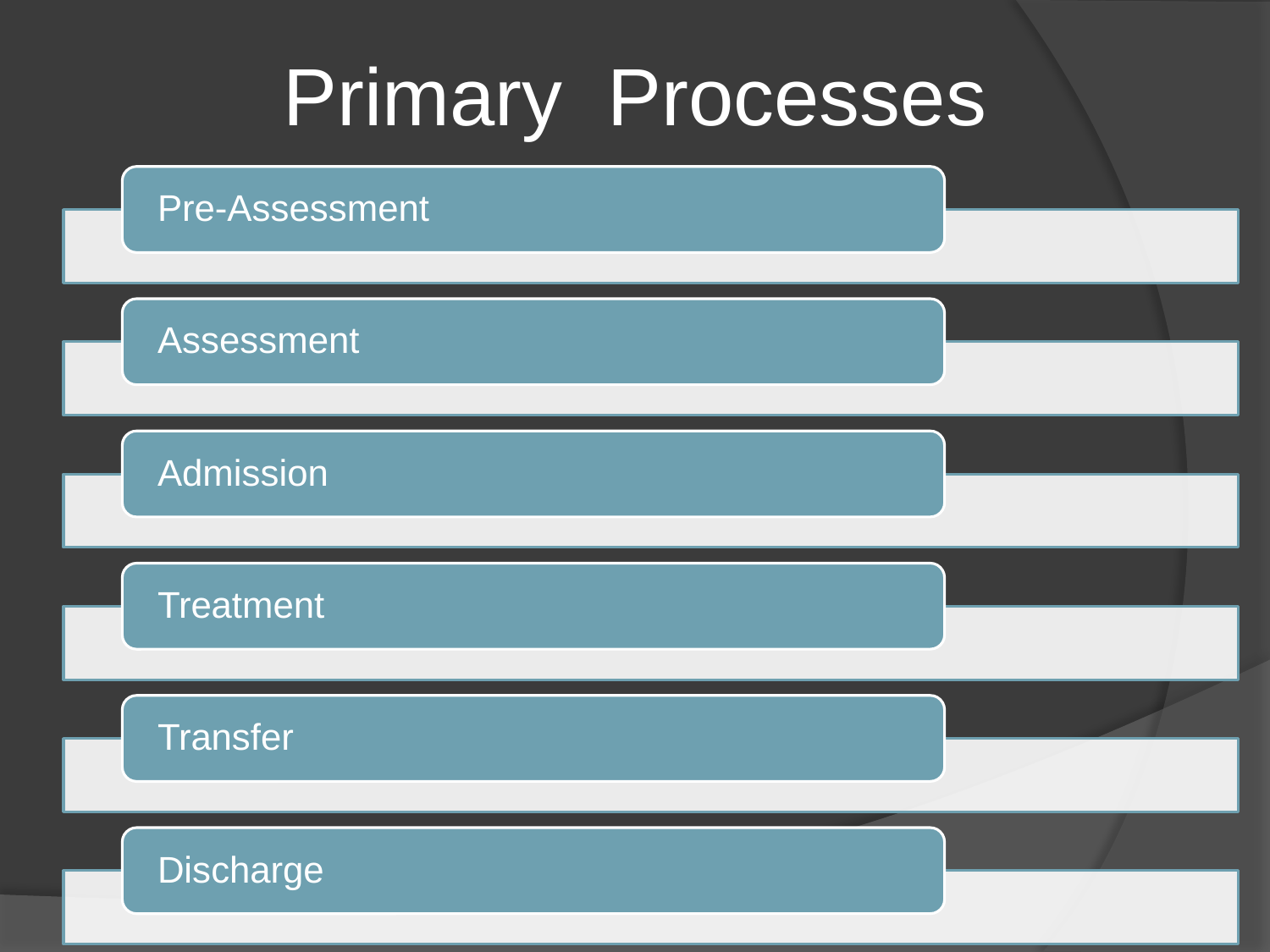

# Primary  Processes
Pre-Assessment
Assessment
Admission
Treatment
Transfer
Discharge